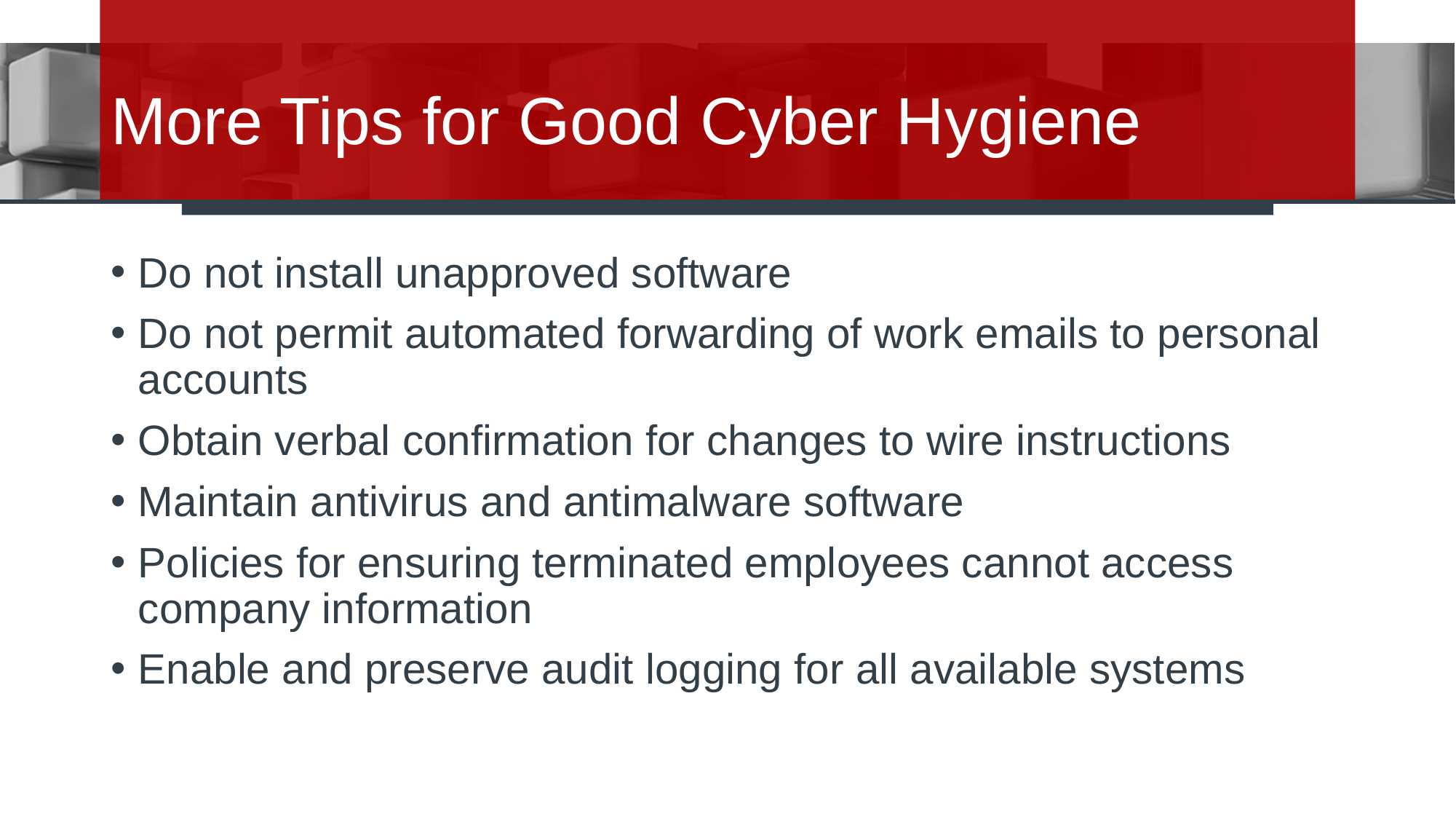

# More Tips for Good Cyber Hygiene
Do not install unapproved software
Do not permit automated forwarding of work emails to personal accounts
Obtain verbal confirmation for changes to wire instructions
Maintain antivirus and antimalware software
Policies for ensuring terminated employees cannot access company information
Enable and preserve audit logging for all available systems